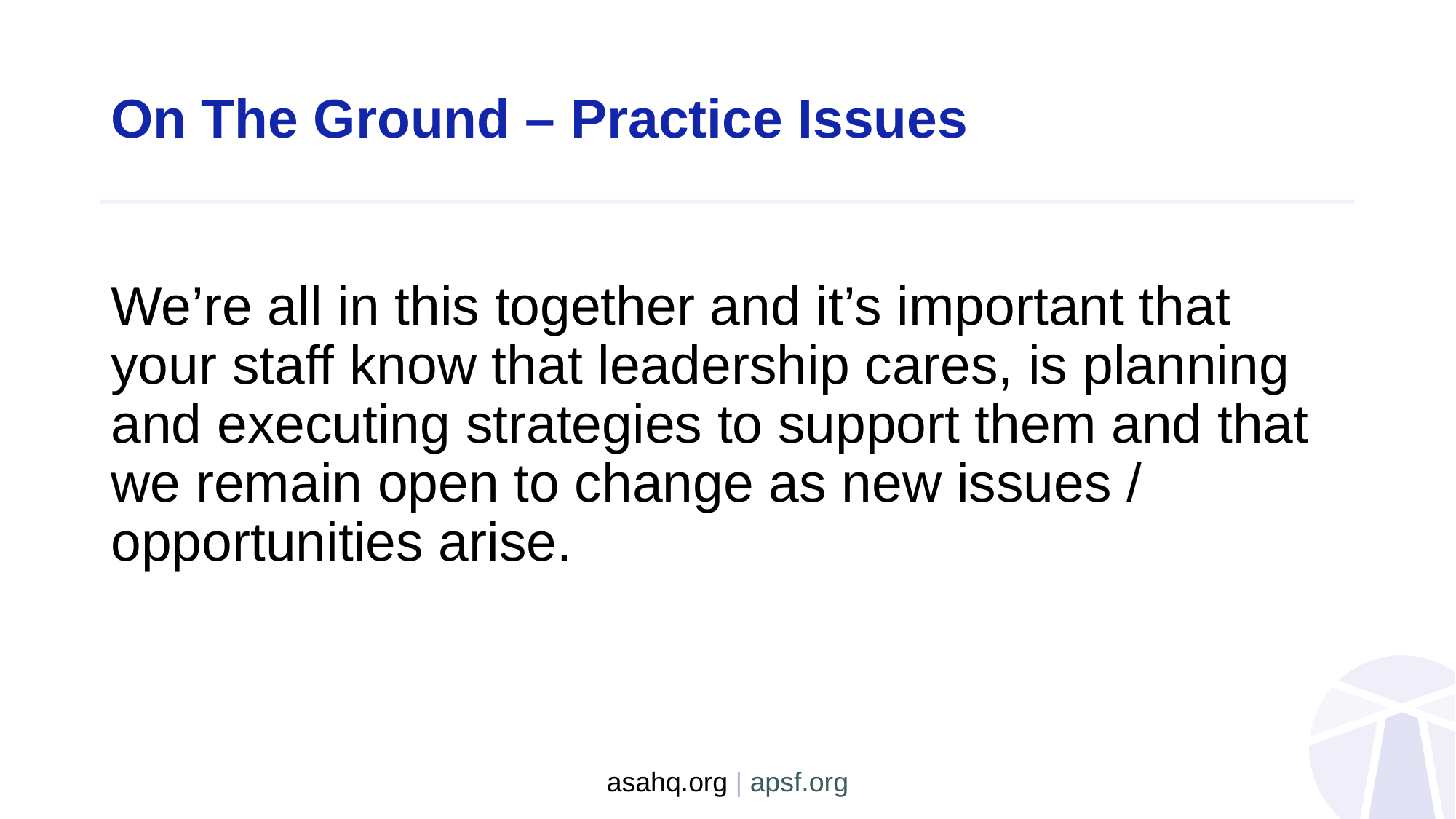

# On The Ground – Practice Issues

We’re all in this together and it’s important that your staff know that leadership cares, is planning and executing strategies to support them and that we remain open to change as new issues / opportunities arise.

asahq.org | apsf.org